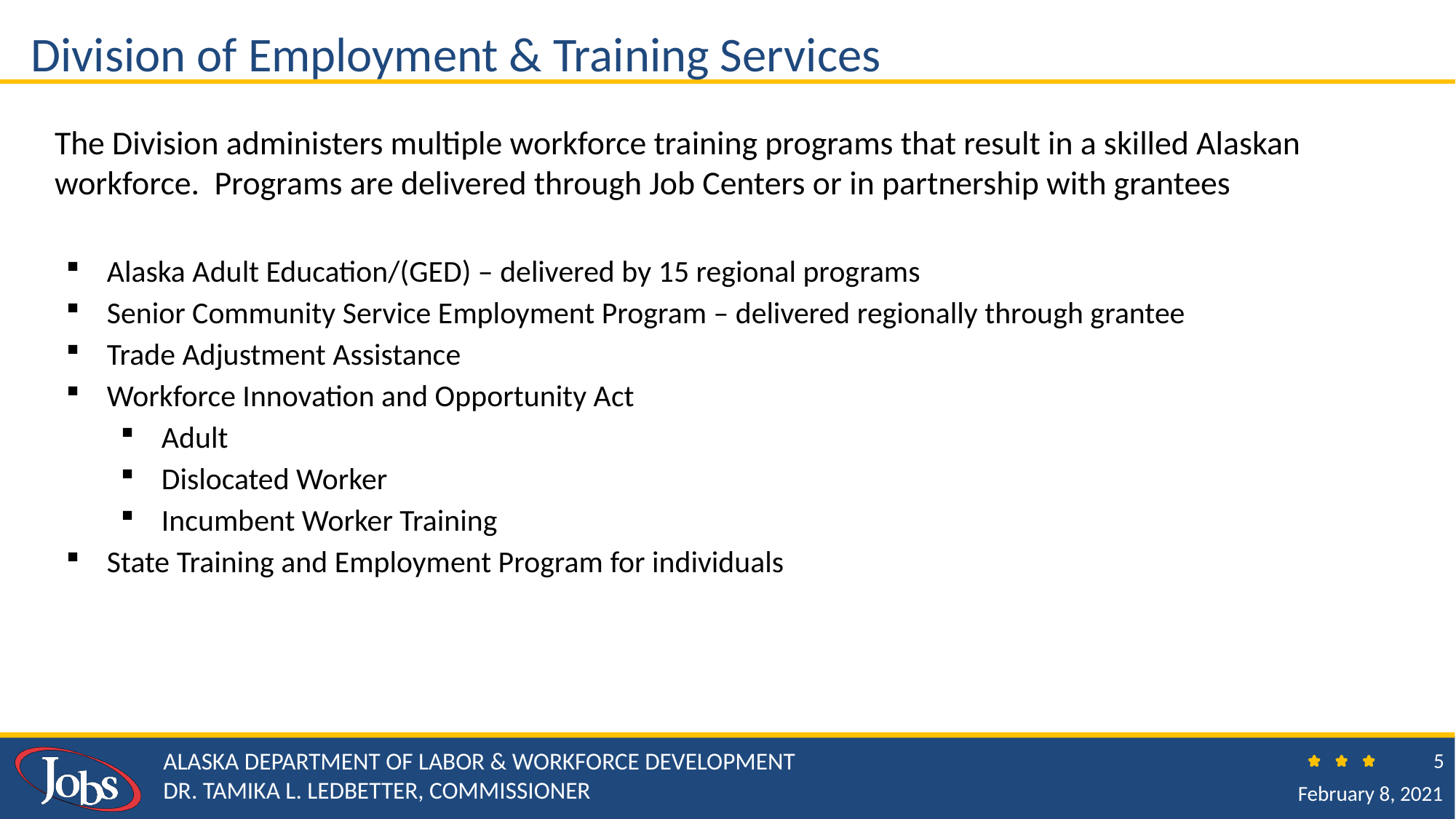

# Division of Employment & Training Services

The Division administers multiple workforce training programs that result in a skilled Alaskan workforce.  Programs are delivered through Job Centers or in partnership with grantees

Alaska Adult Education/(GED) – delivered by 15 regional programs
Senior Community Service Employment Program – delivered regionally through grantee
Trade Adjustment Assistance
Workforce Innovation and Opportunity Act
Adult
Dislocated Worker
Incumbent Worker Training
State Training and Employment Program for individuals
ALASKA DEPARTMENT OF LABOR & WORKFORCE DEVELOPMENT
DR. TAMIKA L. LEDBETTER, COMMISSIONER
5
February 8, 2021